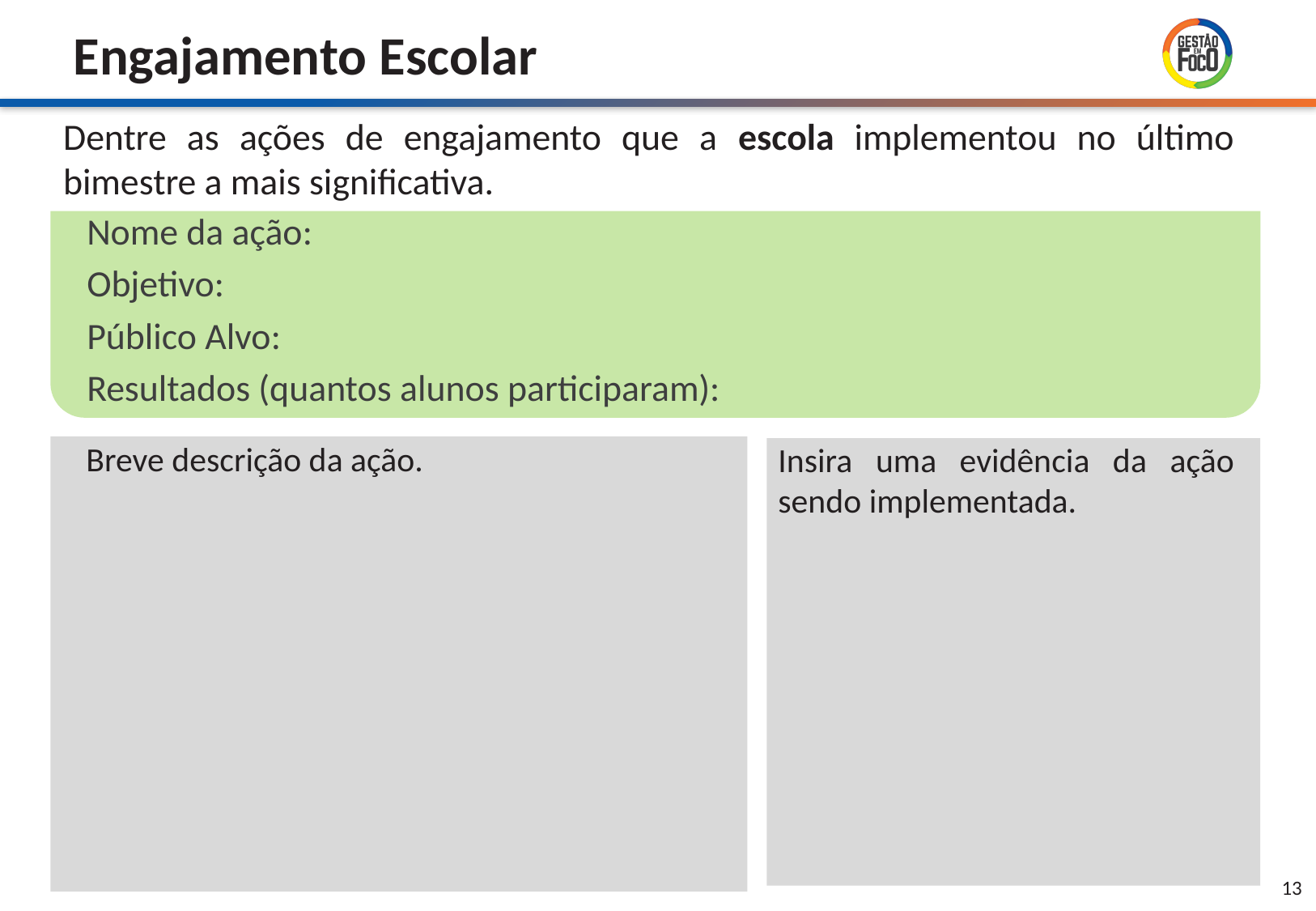

Dentre as ações de engajamento que a escola implementou no último bimestre a mais significativa.
Nome da ação:
Objetivo:
Público Alvo:
Resultados (quantos alunos participaram):

Breve descrição da ação.
Insira uma evidência da ação sendo implementada.